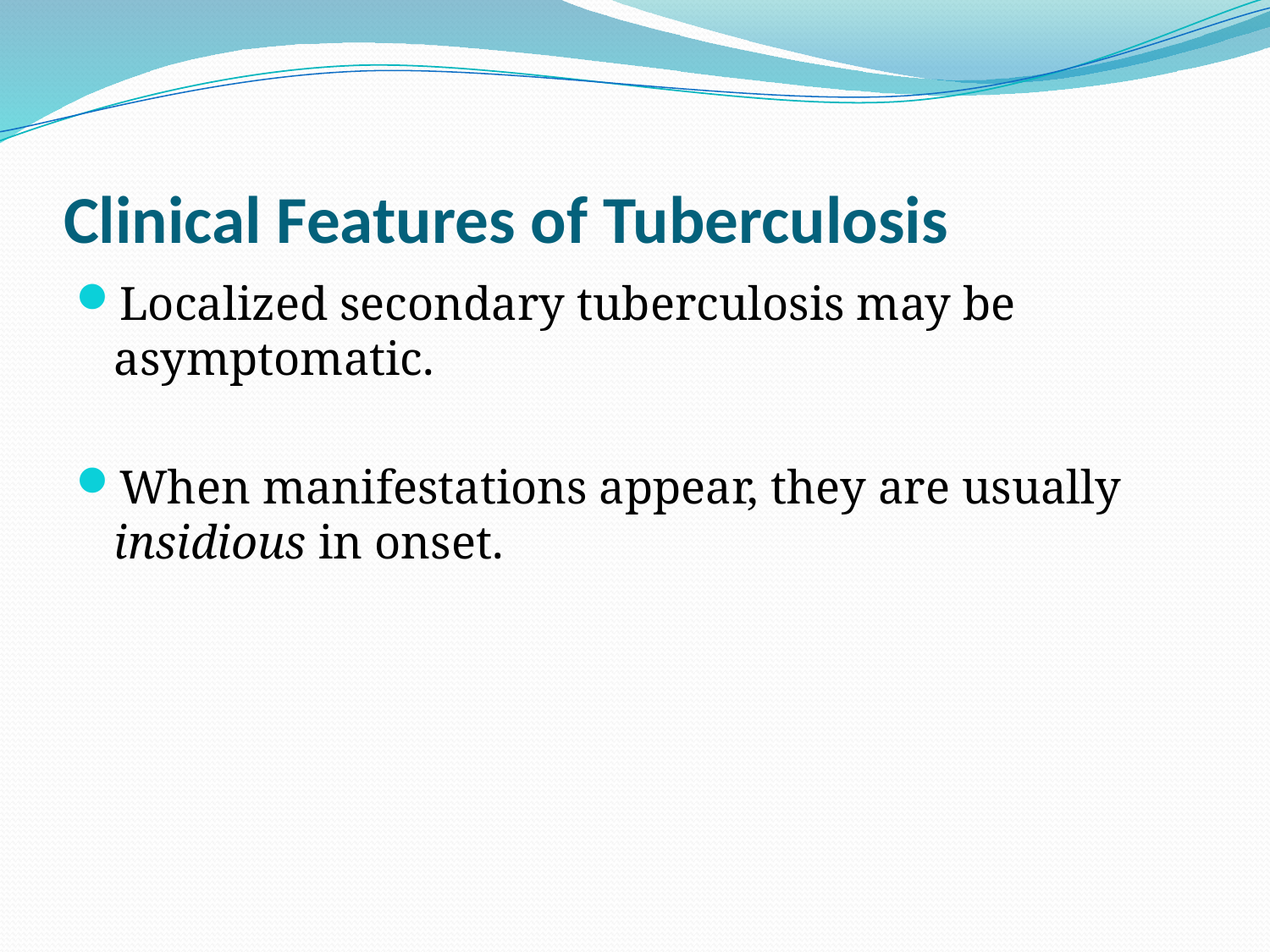

# Clinical Features of Tuberculosis
Localized secondary tuberculosis may be asymptomatic.

When manifestations appear, they are usually insidious in onset.